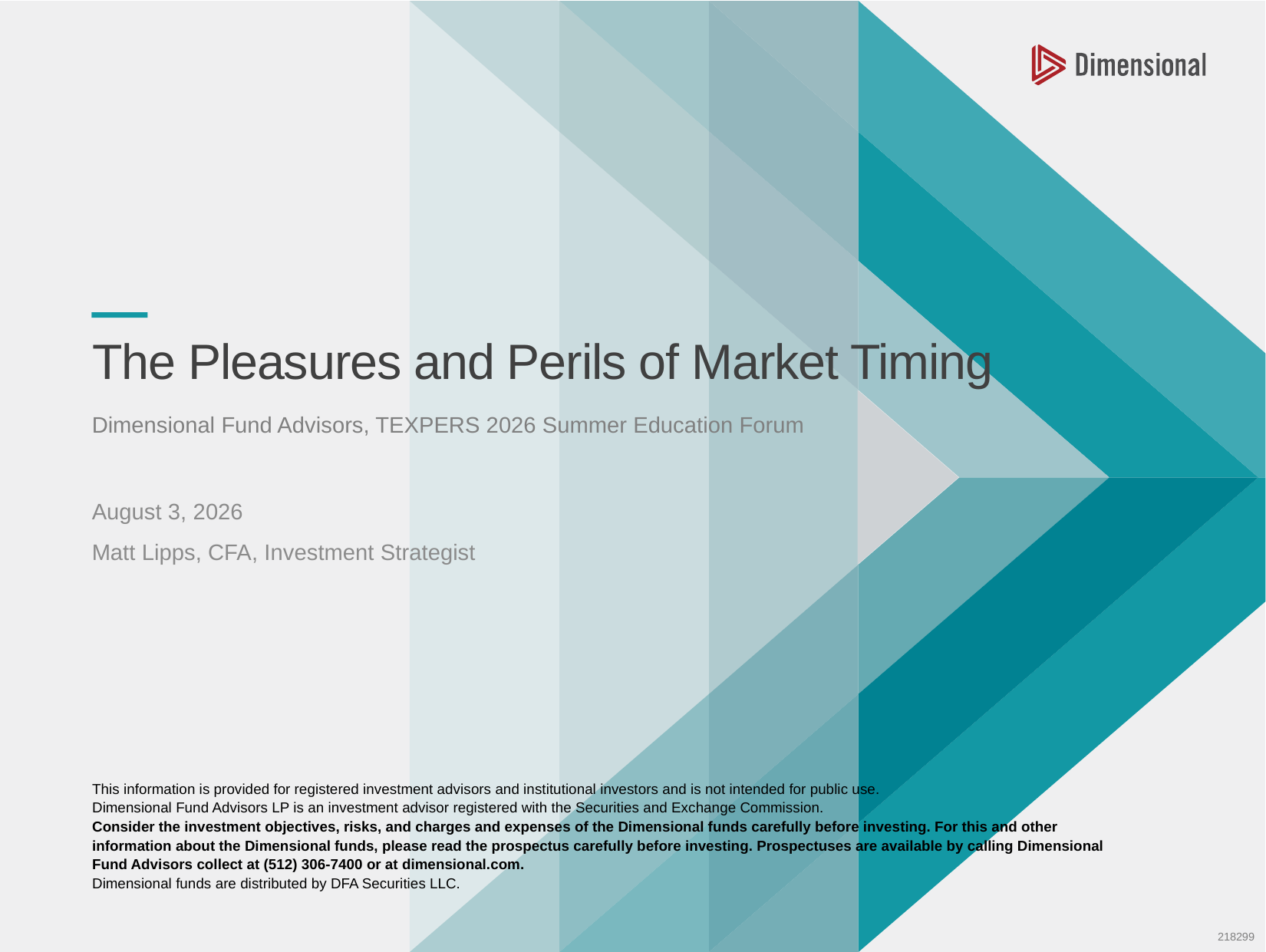

# The Pleasures and Perils of Market Timing
Dimensional Fund Advisors, TEXPERS 2026 Summer Education Forum
August 3, 2026
Matt Lipps, CFA, Investment Strategist
This information is provided for registered investment advisors and institutional investors and is not intended for public use.
Dimensional Fund Advisors LP is an investment advisor registered with the Securities and Exchange Commission.
Consider the investment objectives, risks, and charges and expenses of the Dimensional funds carefully before investing. For this and other information about the Dimensional funds, please read the prospectus carefully before investing. Prospectuses are available by calling Dimensional Fund Advisors collect at (512) 306-7400 or at dimensional.com.
Dimensional funds are distributed by DFA Securities LLC.
218299